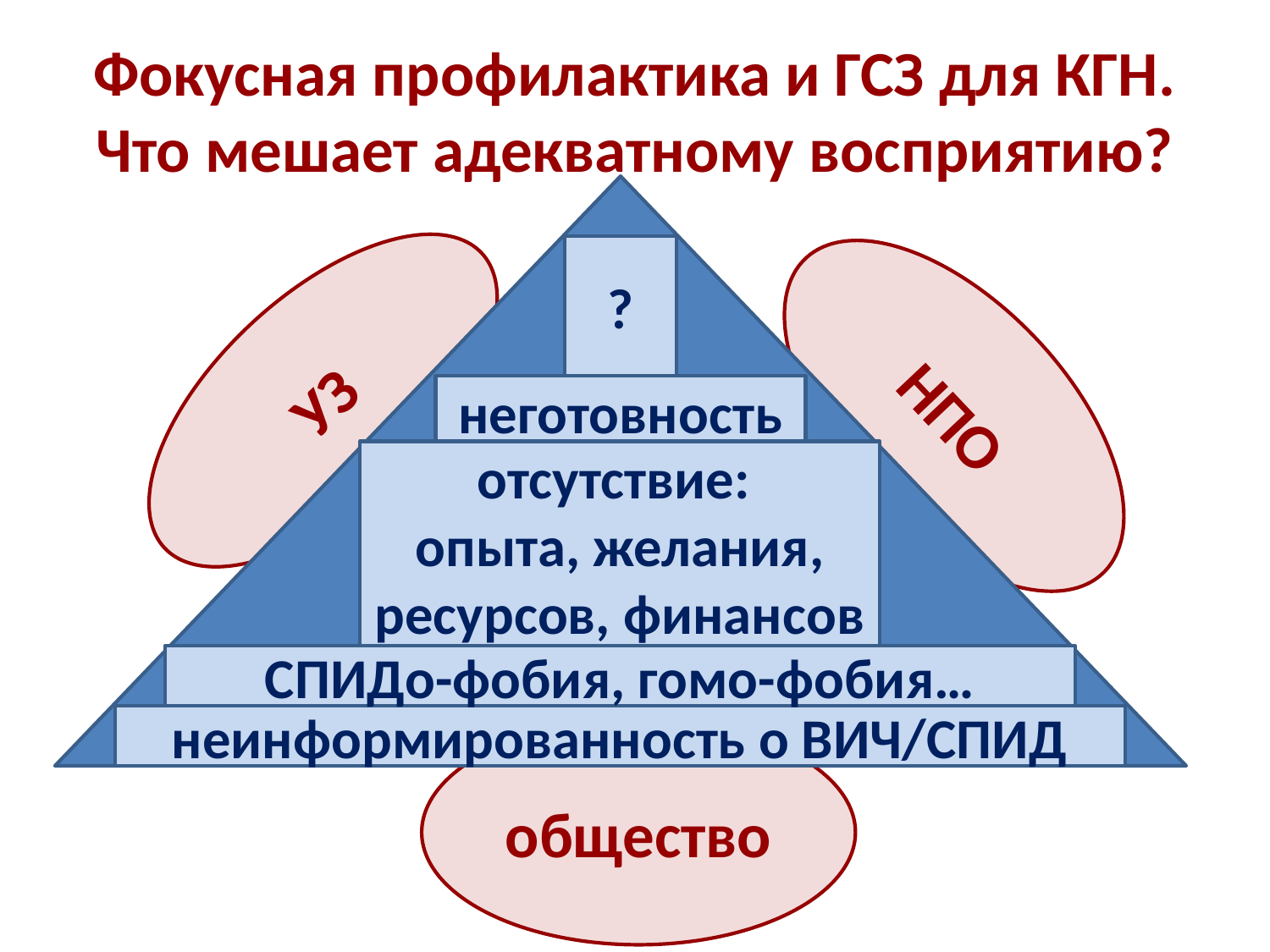

# Фокусная профилактика и ГСЗ для КГН. Что мешает адекватному восприятию?

?
УЗ
НПО
неготовность
отсутствие:
опыта, желания,
ресурсов, финансов
СПИДо-фобия, гомо-фобия…
неинформированность о ВИЧ/СПИД
общество